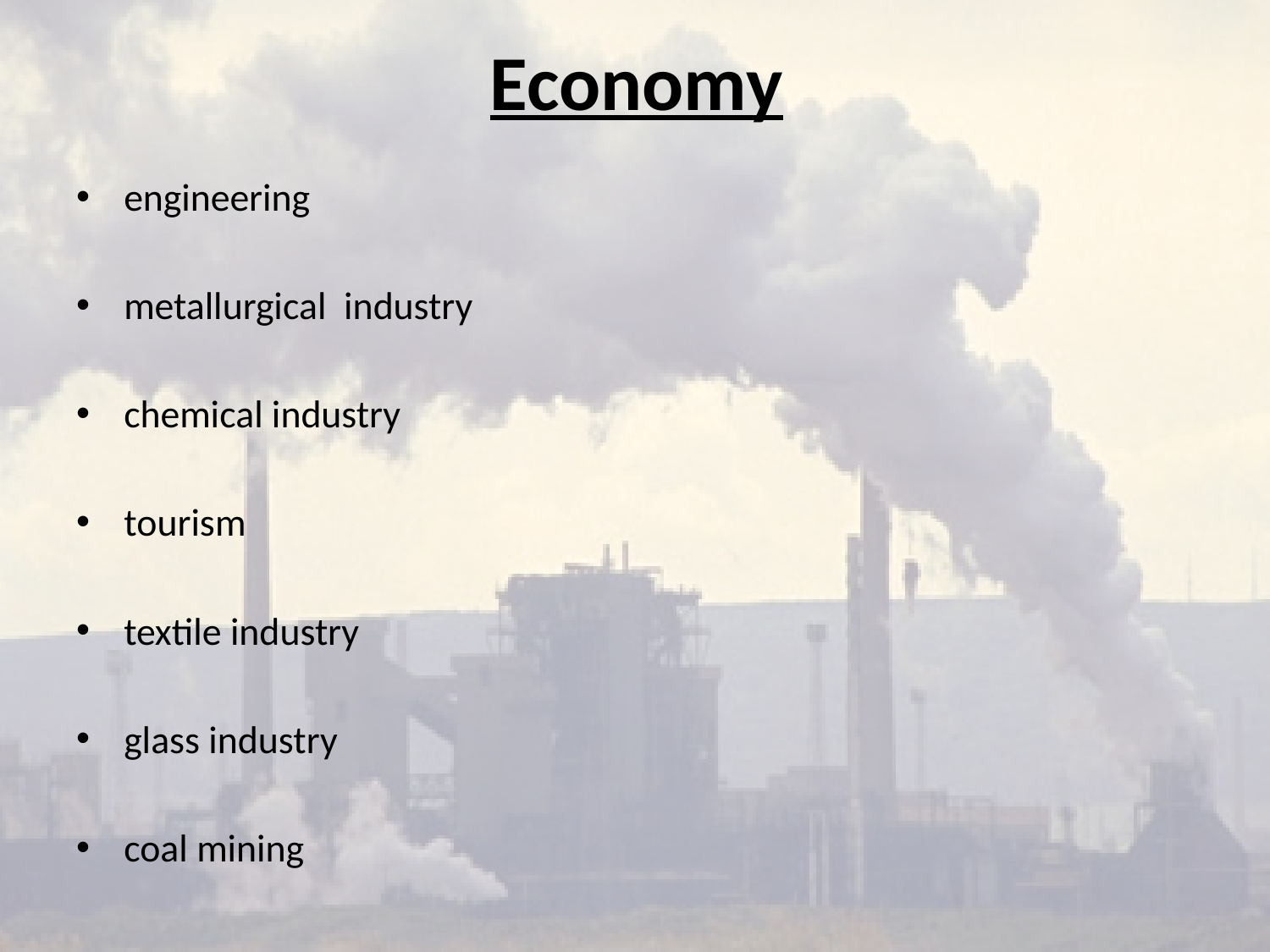

# Economy
engineering

metallurgical  industry

chemical industry

tourism

textile industry

glass industry

coal mining